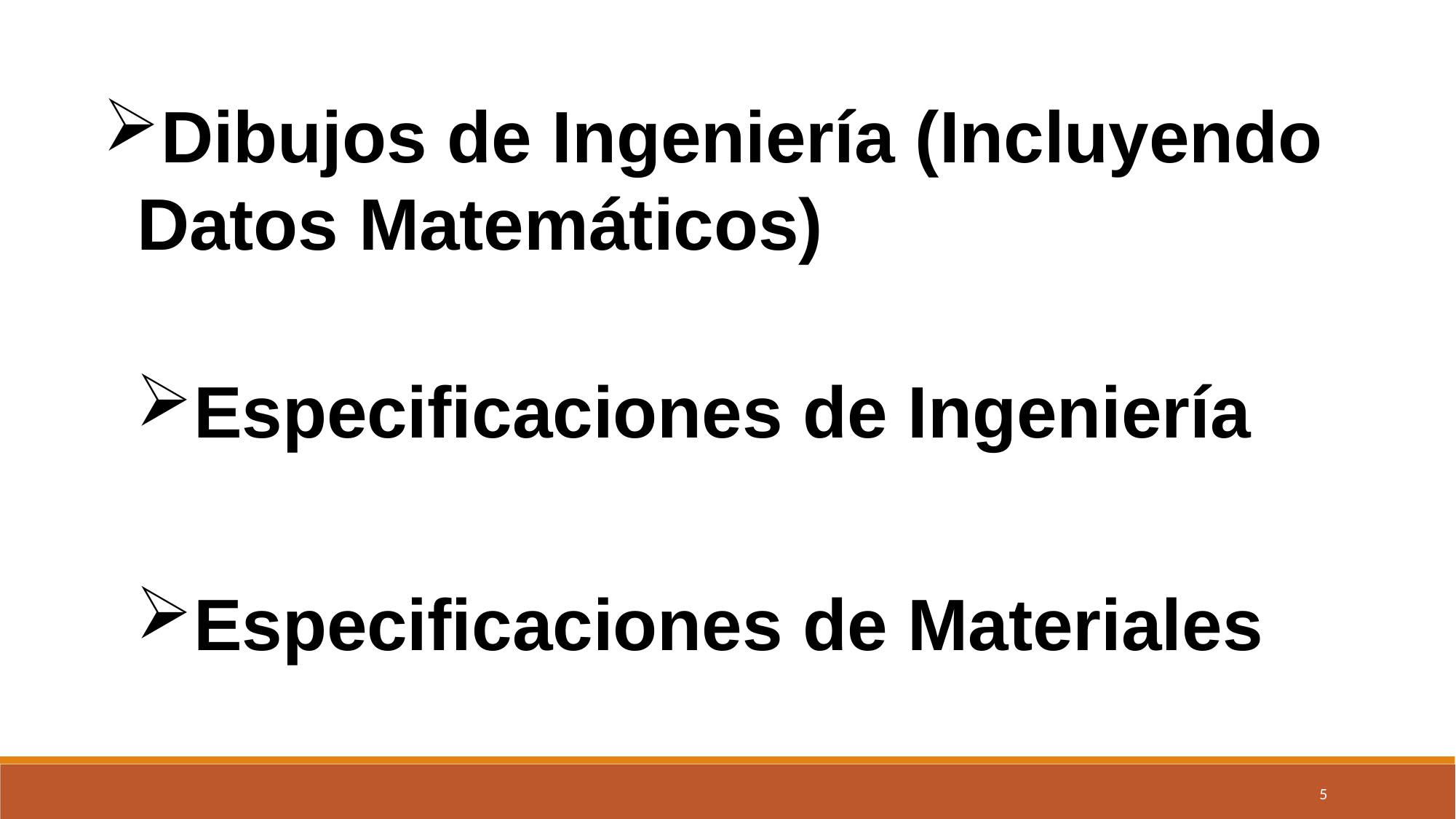

Dibujos de Ingeniería (Incluyendo Datos Matemáticos)
Especificaciones de Ingeniería
Especificaciones de Materiales
5